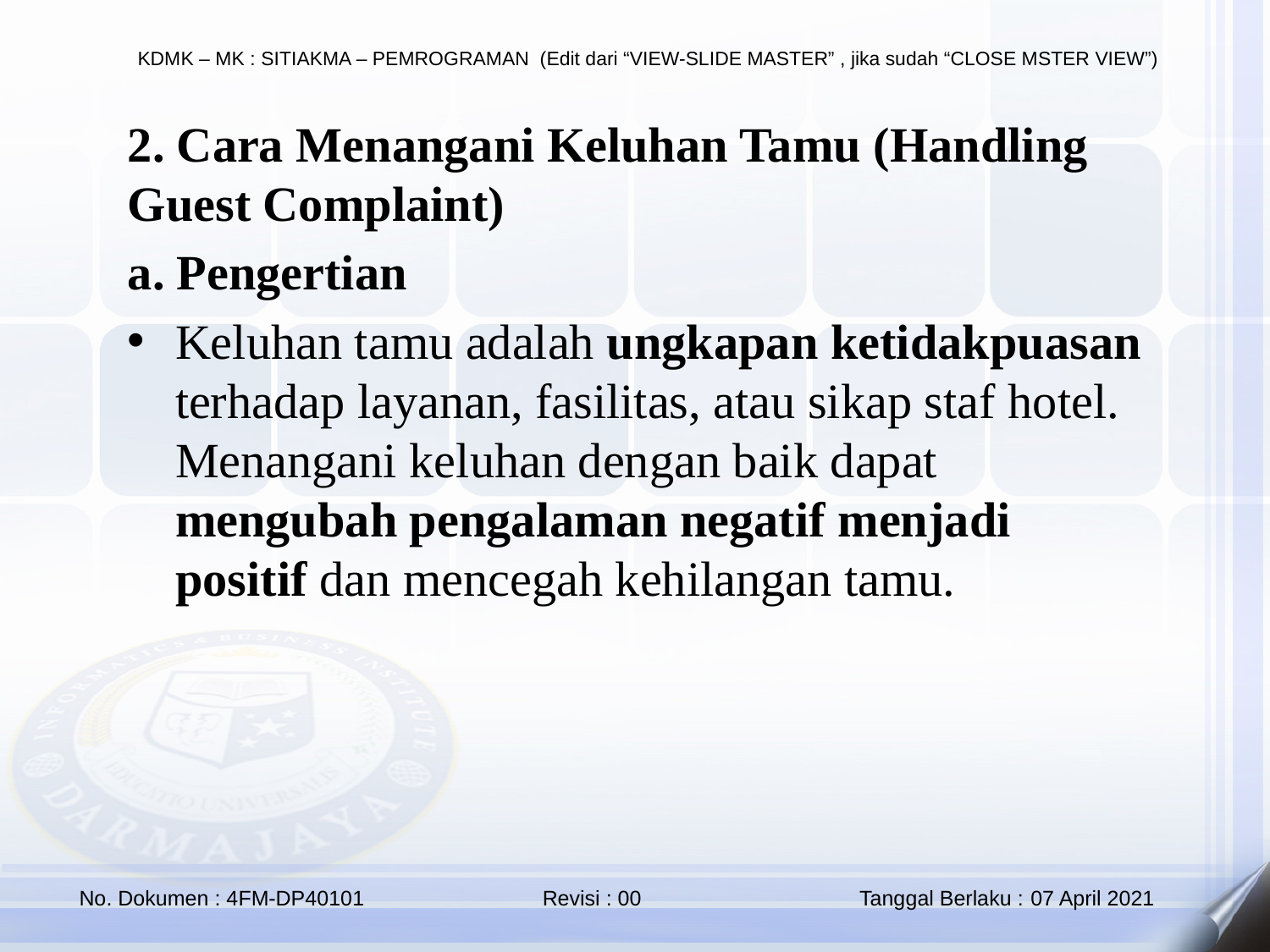

2. Cara Menangani Keluhan Tamu (Handling Guest Complaint)
a. Pengertian
Keluhan tamu adalah ungkapan ketidakpuasan terhadap layanan, fasilitas, atau sikap staf hotel.
Menangani keluhan dengan baik dapat mengubah pengalaman negatif menjadi positif dan mencegah kehilangan tamu.